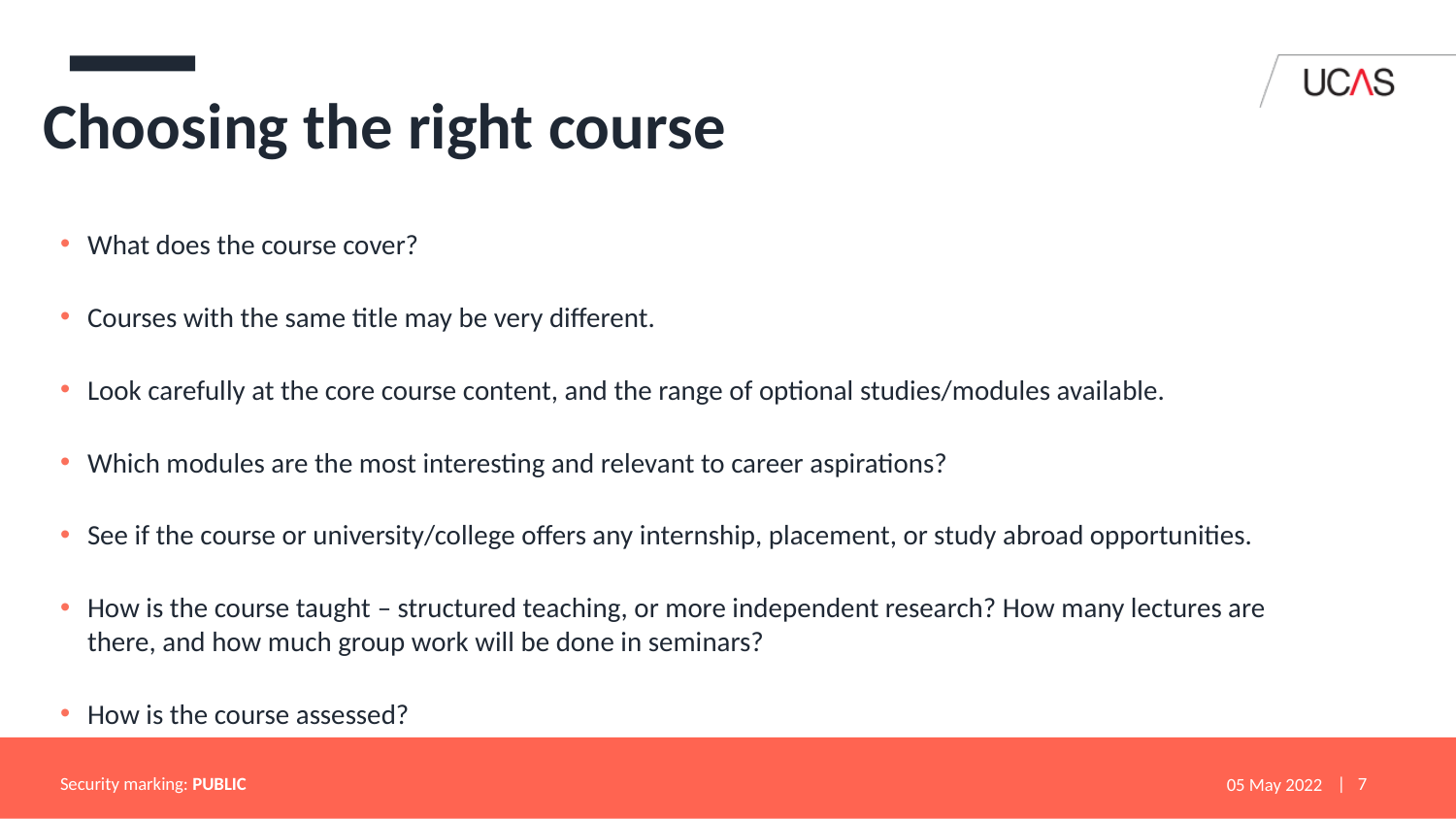

# Choosing the right course
What does the course cover?
Courses with the same title may be very different.
Look carefully at the core course content, and the range of optional studies/modules available.
Which modules are the most interesting and relevant to career aspirations?
See if the course or university/college offers any internship, placement, or study abroad opportunities.
How is the course taught – structured teaching, or more independent research? How many lectures are there, and how much group work will be done in seminars?
How is the course assessed?
Security marking: PUBLIC
05 May 2022
|   7